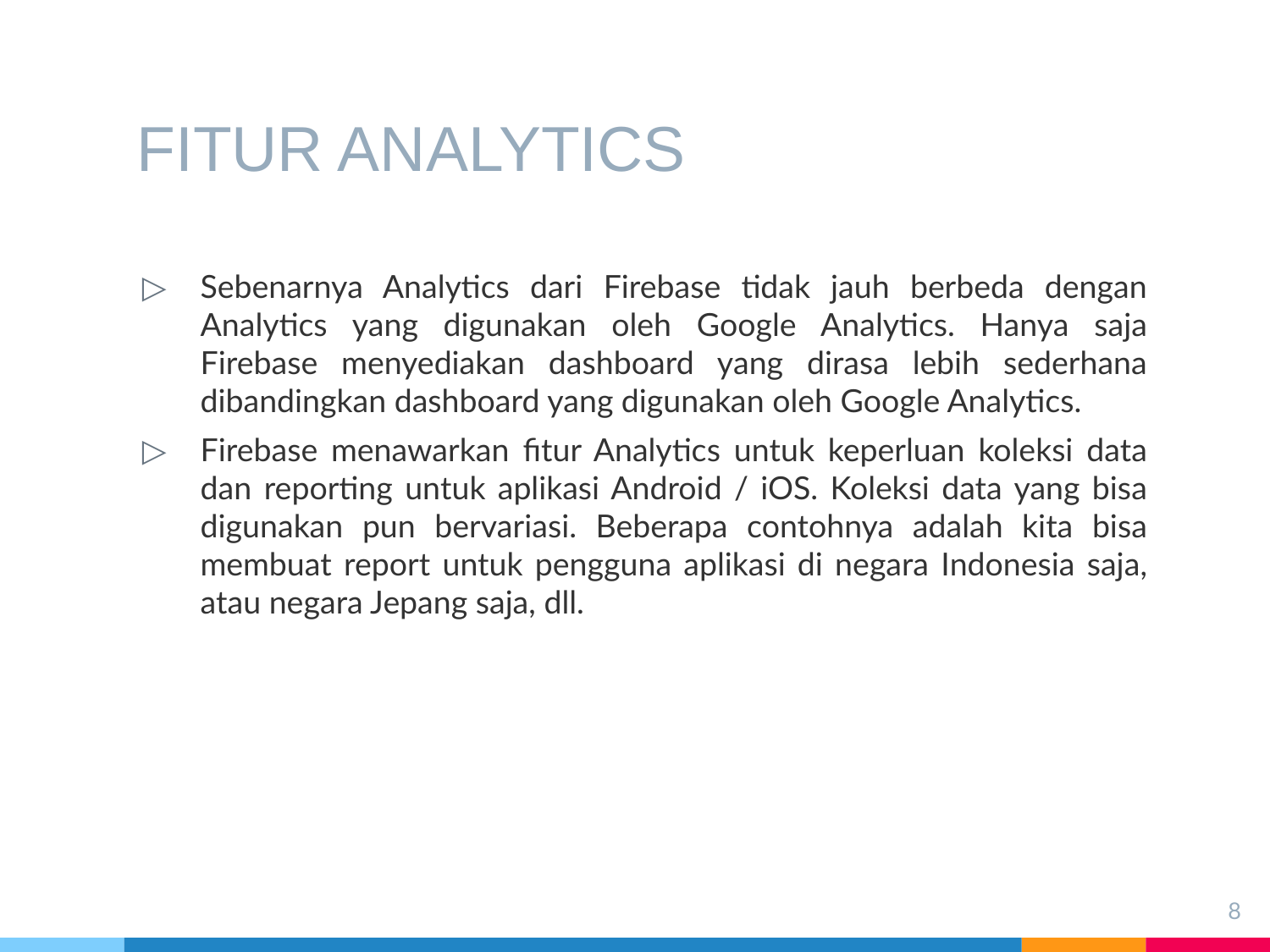

# FITUR ANALYTICS
Sebenarnya Analytics dari Firebase tidak jauh berbeda dengan Analytics yang digunakan oleh Google Analytics. Hanya saja Firebase menyediakan dashboard yang dirasa lebih sederhana dibandingkan dashboard yang digunakan oleh Google Analytics.
Firebase menawarkan fitur Analytics untuk keperluan koleksi data dan reporting untuk aplikasi Android / iOS. Koleksi data yang bisa digunakan pun bervariasi. Beberapa contohnya adalah kita bisa membuat report untuk pengguna aplikasi di negara Indonesia saja, atau negara Jepang saja, dll.

8